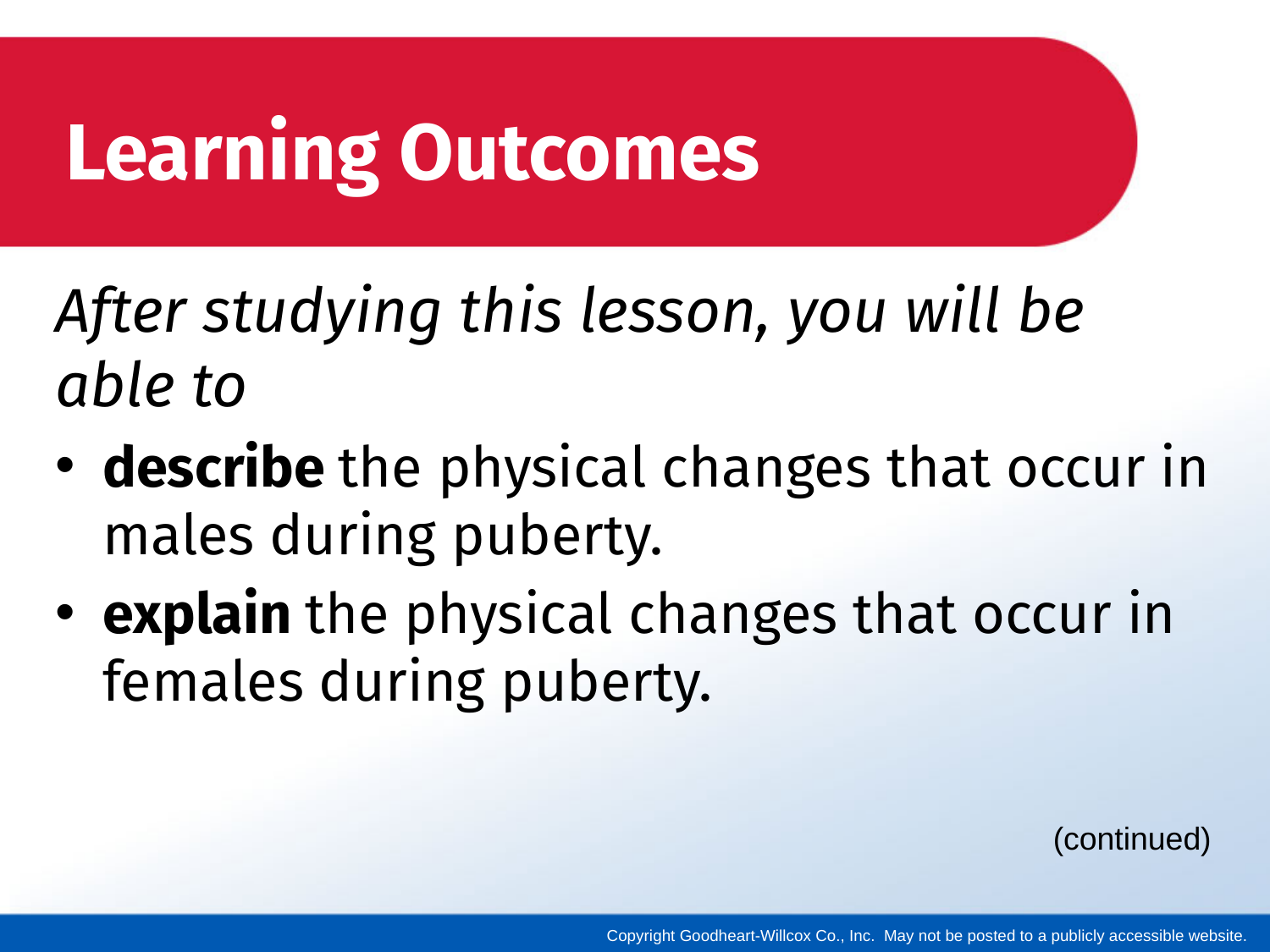

# Learning Outcomes
After studying this lesson, you will be able to
describe the physical changes that occur in males during puberty.
explain the physical changes that occur in females during puberty.
(continued)